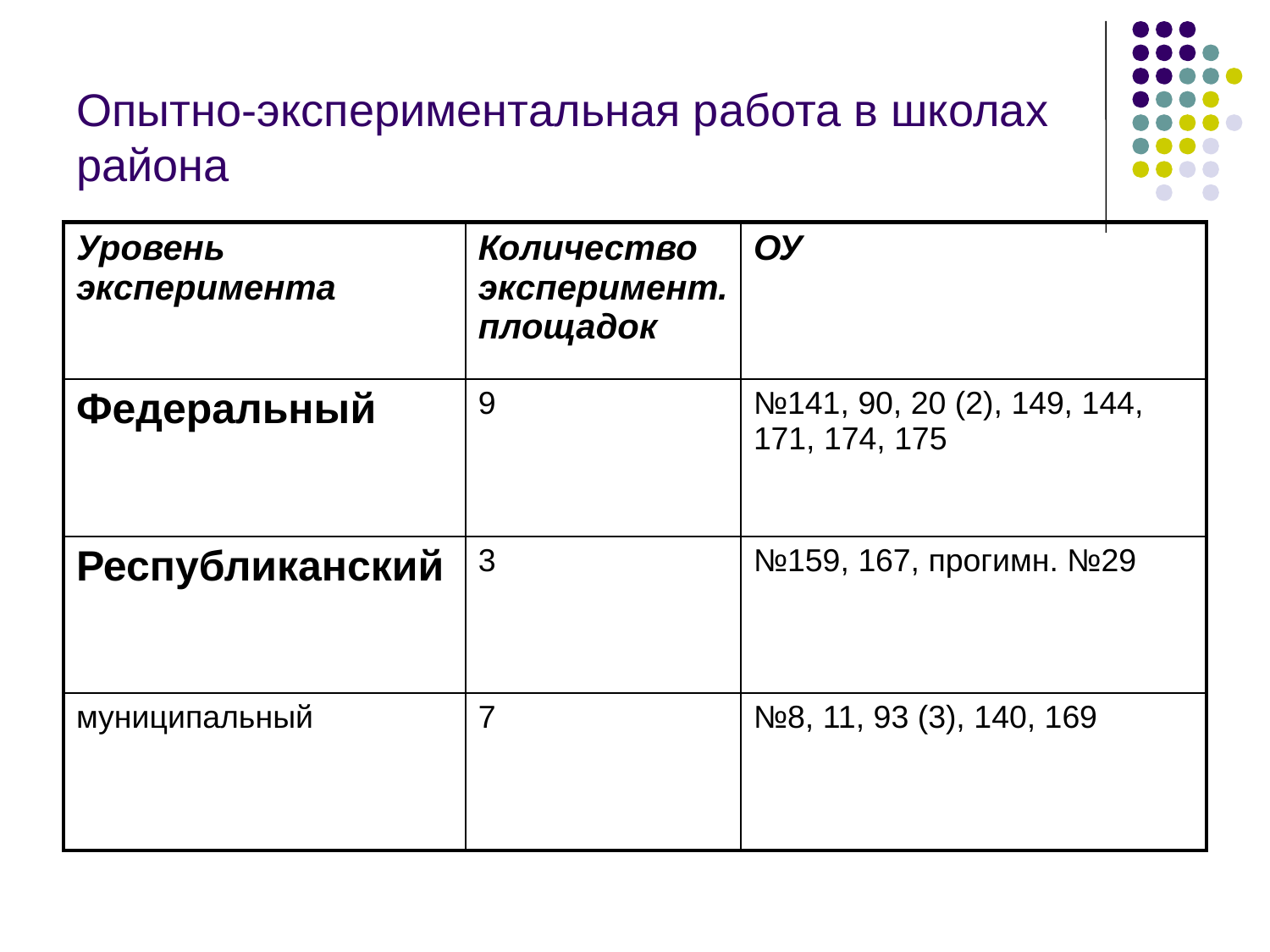

# Опытно-экспериментальная работа в школах района
| Уровень эксперимента | Количество эксперимент. площадок | ОУ |
| --- | --- | --- |
| Федеральный | 9 | №141, 90, 20 (2), 149, 144, 171, 174, 175 |
| Республиканский | 3 | №159, 167, прогимн. №29 |
| муниципальный | 7 | №8, 11, 93 (3), 140, 169 |